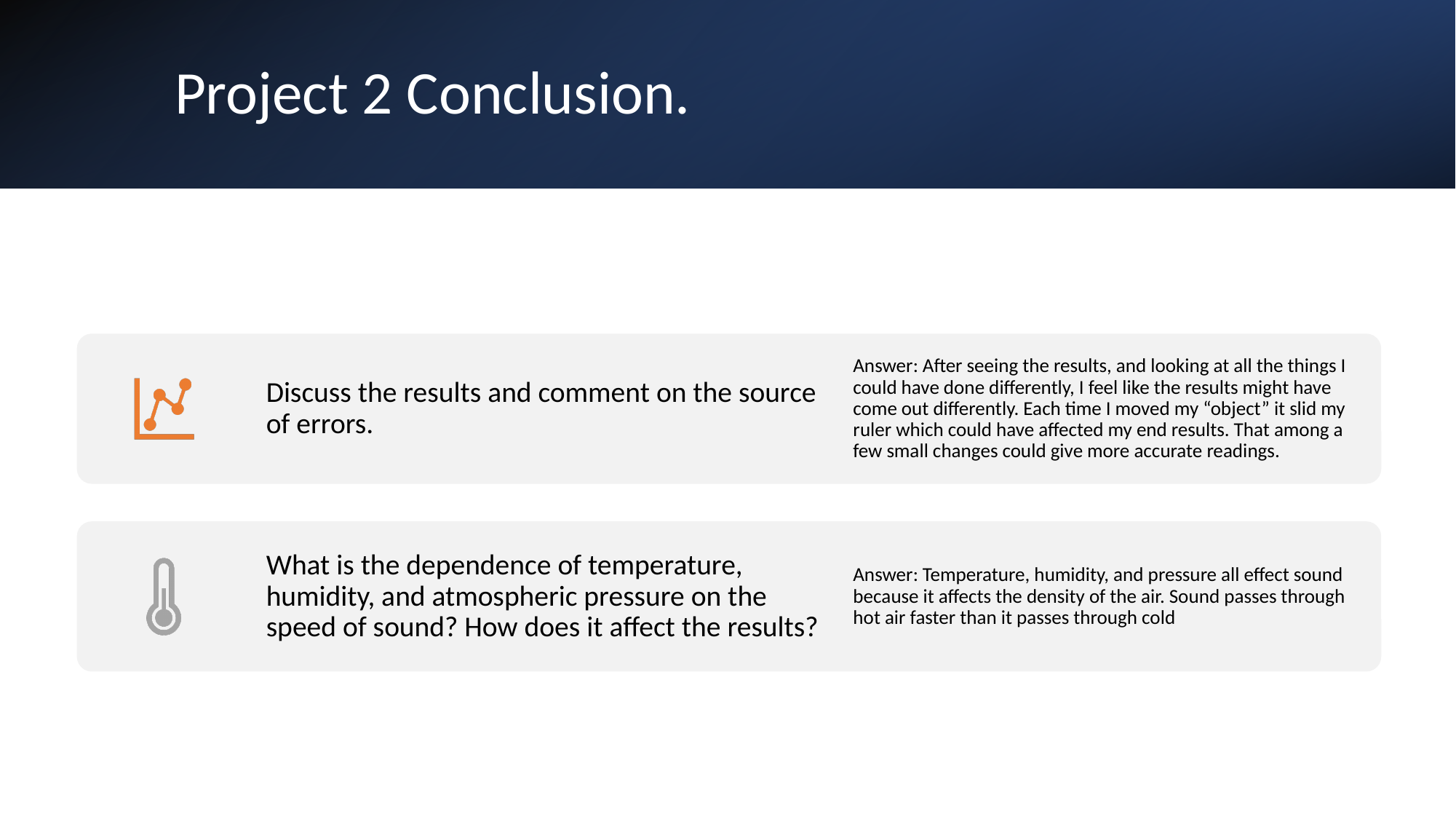

# Project 2 Conclusion.
Discuss the results and comment on the source of errors.
Answer: After seeing the results, and looking at all the things I could have done differently, I feel like the results might have come out differently. Each time I moved my “object” it slid my ruler which could have affected my end results. That among a few small changes could give more accurate readings.
What is the dependence of temperature, humidity, and atmospheric pressure on the speed of sound? How does it affect the results?
Answer: Temperature, humidity, and pressure all effect sound because it affects the density of the air. Sound passes through hot air faster than it passes through cold